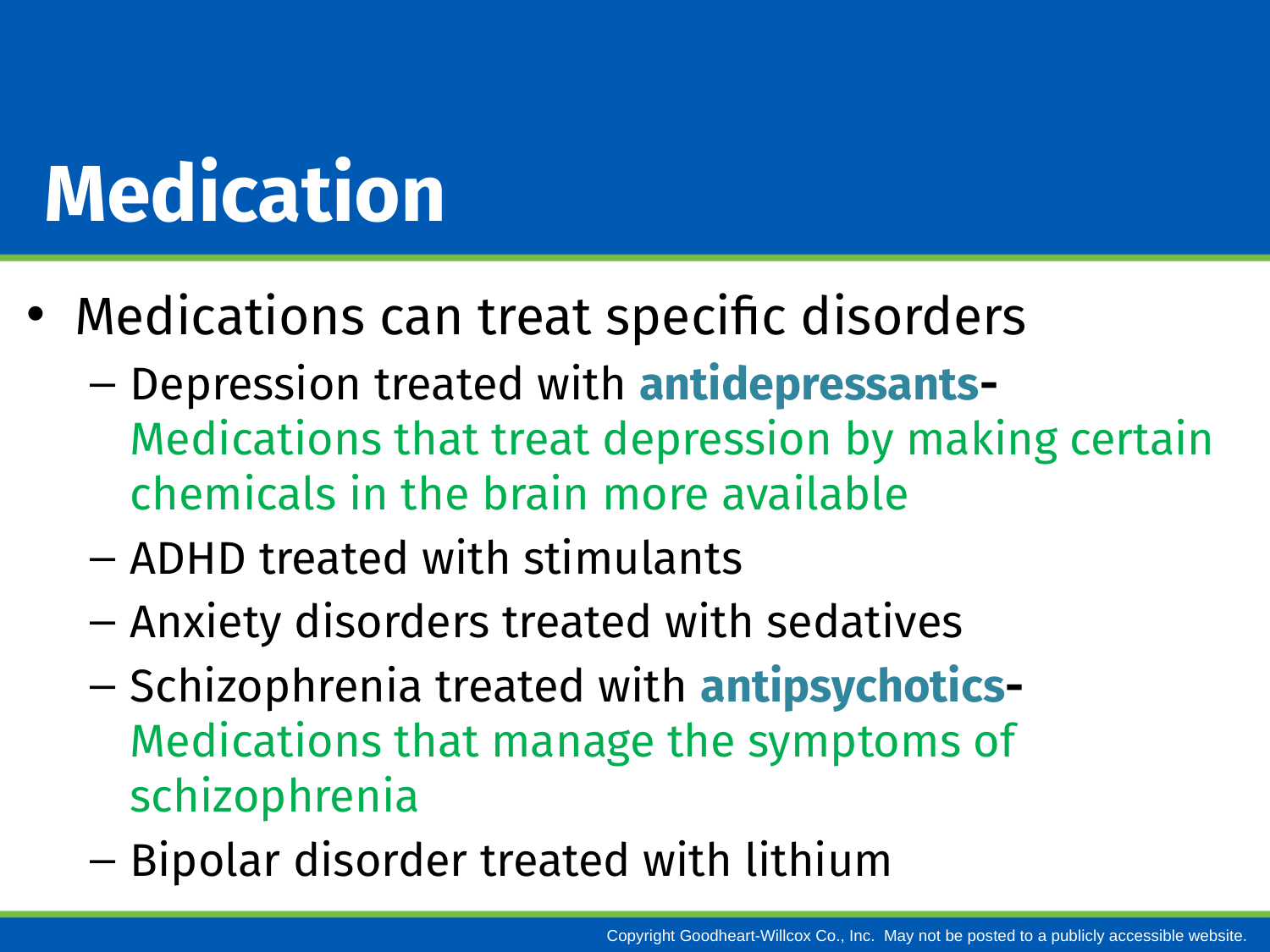

# Medication
Medications can treat specific disorders
Depression treated with antidepressants- Medications that treat depression by making certain chemicals in the brain more available
ADHD treated with stimulants
Anxiety disorders treated with sedatives
Schizophrenia treated with antipsychotics- Medications that manage the symptoms of schizophrenia
Bipolar disorder treated with lithium